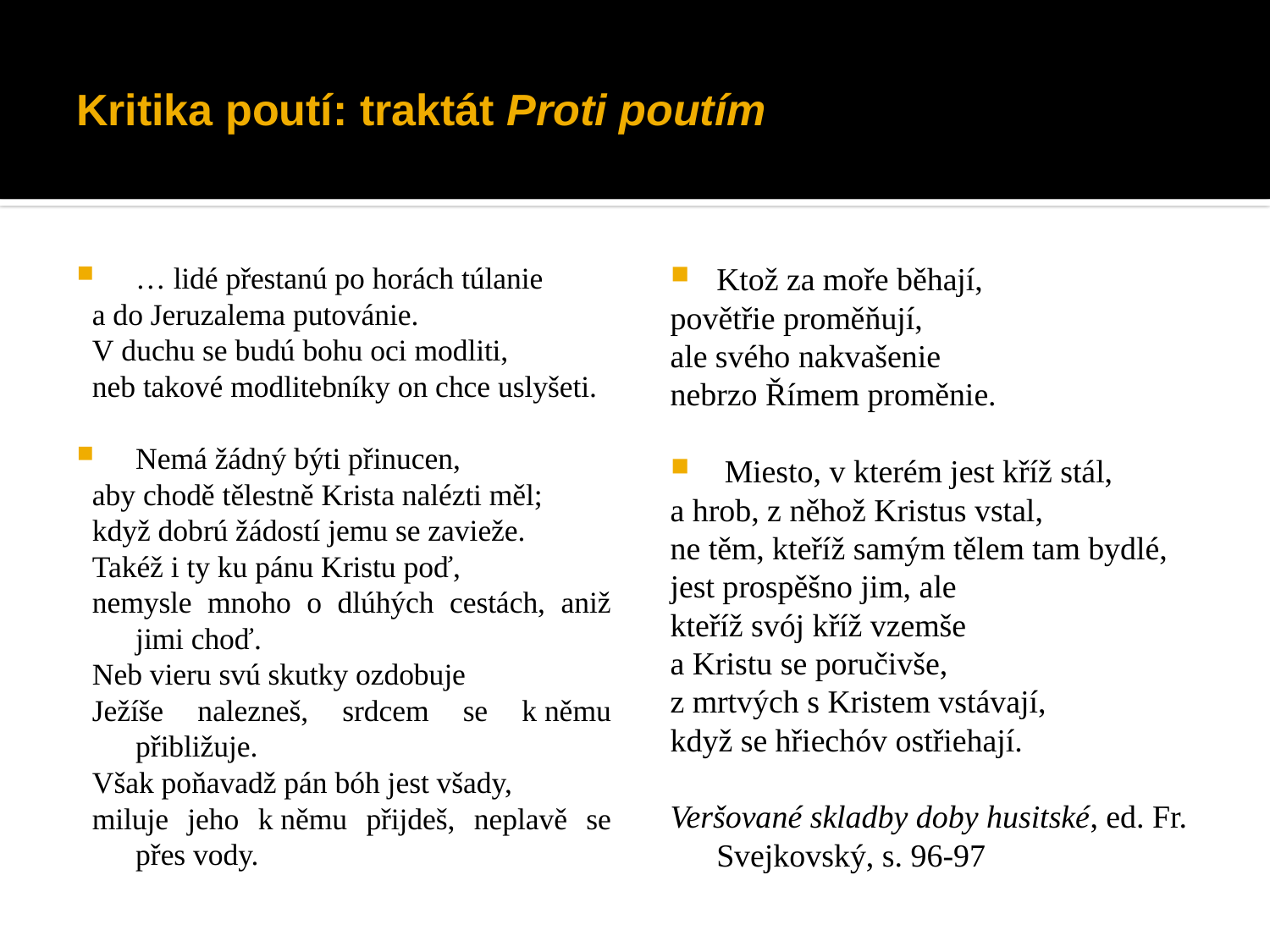

# Kritika poutí: traktát Proti poutím
… lidé přestanú po horách túlanie
a do Jeruzalema putovánie.
V duchu se budú bohu oci modliti,
neb takové modlitebníky on chce uslyšeti.

Nemá žádný býti přinucen,
aby chodě tělestně Krista nalézti měl;
když dobrú žádostí jemu se zavieže.
Takéž i ty ku pánu Kristu poď,
nemysle mnoho o dlúhých cestách, aniž jimi choď.
Neb vieru svú skutky ozdobuje
Ježíše nalezneš, srdcem se k němu přibližuje.
Však poňavadž pán bóh jest všady,
miluje jeho k němu přijdeš, neplavě se přes vody.
Ktož za moře běhají,
povětřie proměňují,
ale svého nakvašenie
nebrzo Římem proměnie.

 Miesto, v kterém jest kříž stál,
a hrob, z něhož Kristus vstal,
ne těm, kteříž samým tělem tam bydlé,
jest prospěšno jim, ale
kteříž svój kříž vzemše
a Kristu se poručivše,
z mrtvých s Kristem vstávají,
když se hřiechóv ostřiehají.

Veršované skladby doby husitské, ed. Fr. Svejkovský, s. 96-97